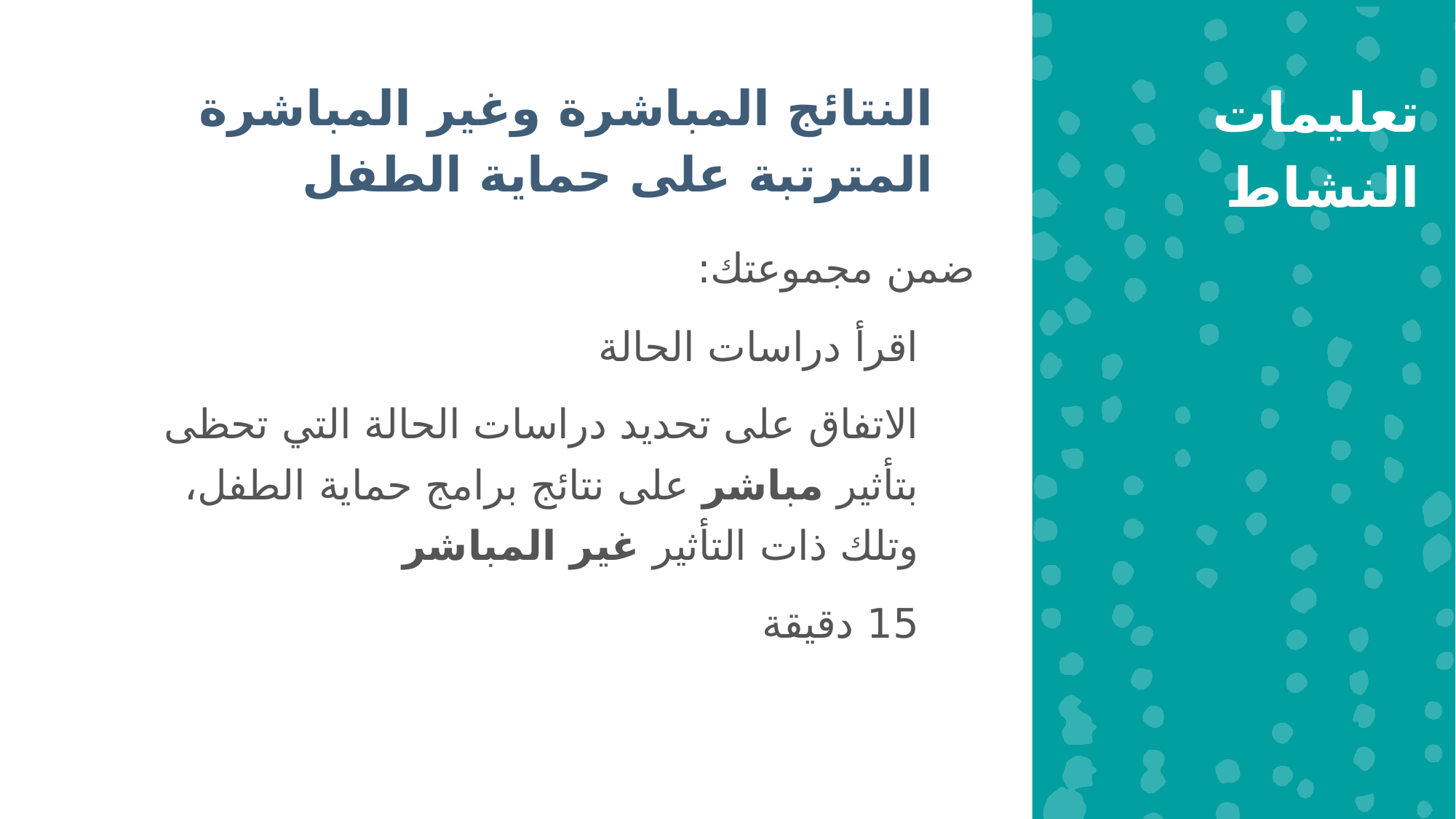

النتائج المباشرة وغير المباشرة المترتبة على حماية الطفل
تعليمات النشاط
ضمن مجموعتك:
اقرأ دراسات الحالة
الاتفاق على تحديد دراسات الحالة التي تحظى بتأثير مباشر على نتائج برامج حماية الطفل، وتلك ذات التأثير غير المباشر
15 دقيقة